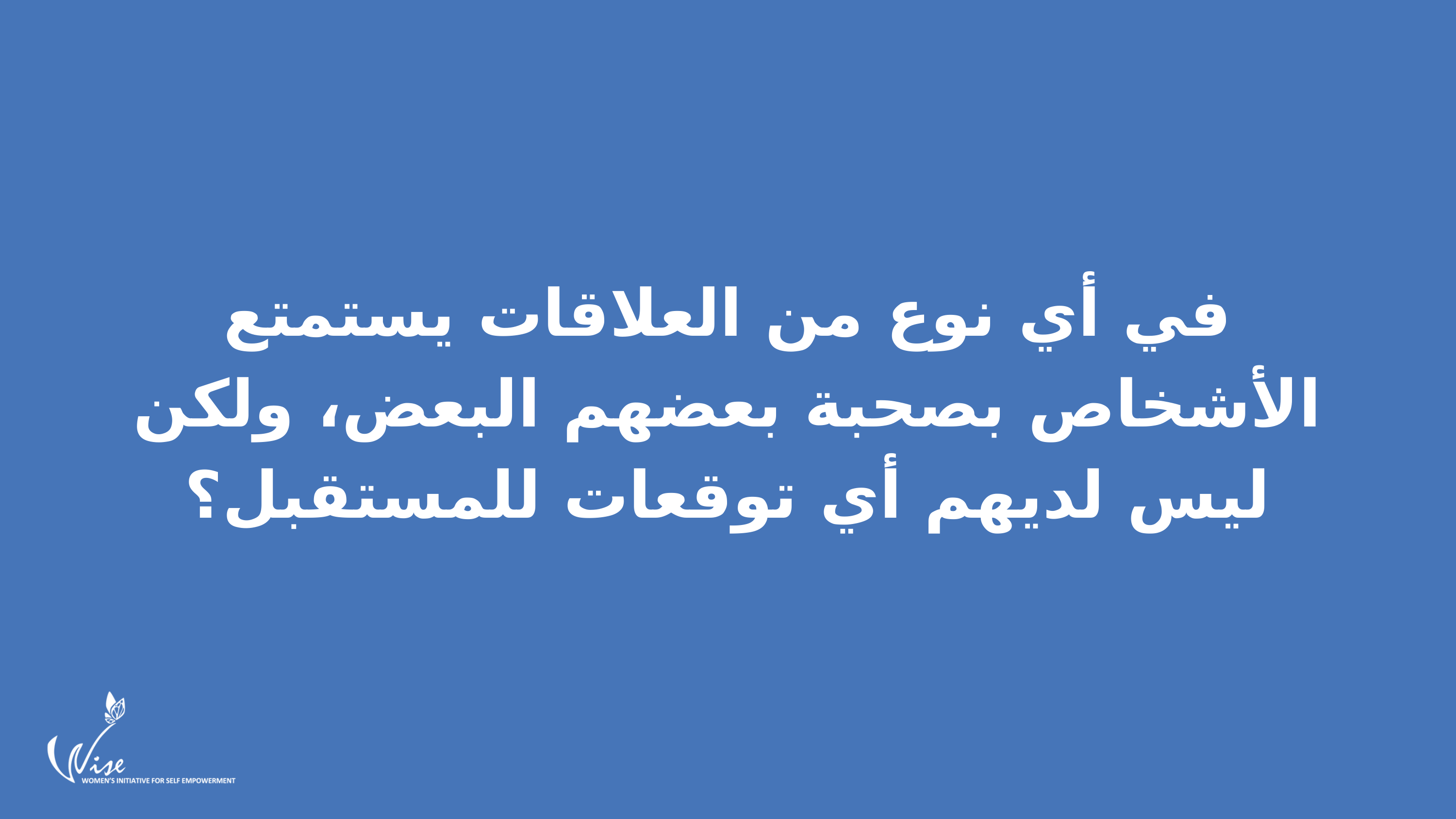

في أي نوع من العلاقات يستمتع الأشخاص بصحبة بعضهم البعض، ولكن ليس لديهم أي توقعات للمستقبل؟